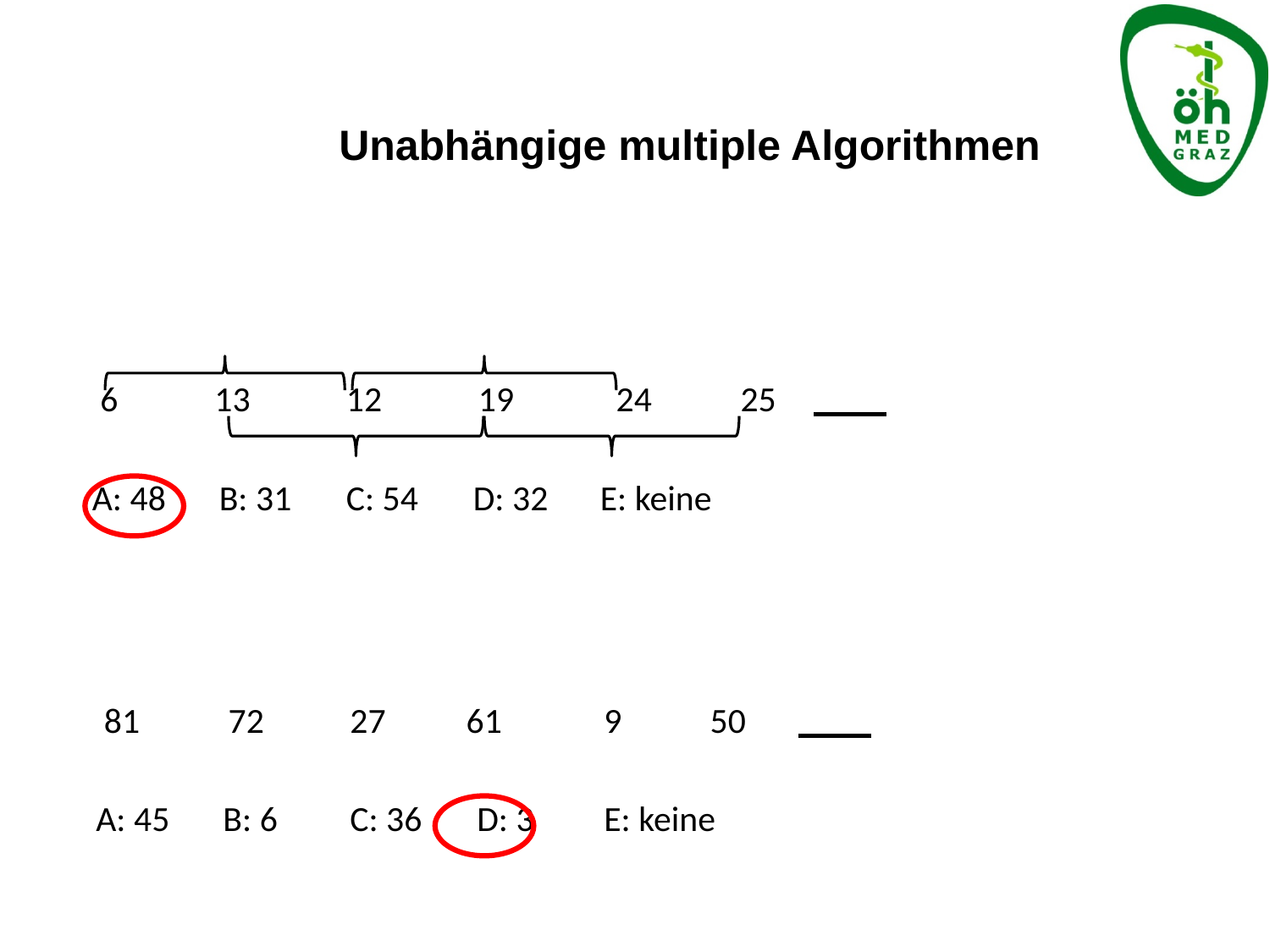

Unabhängige multiple Algorithmen

 6            13	12            19	  24           25

A: 48	B: 31	C: 54	D: 32	E: keine

 81           72	27          61	9           50

A: 45	B: 6	C: 36	D: 3	E: keine